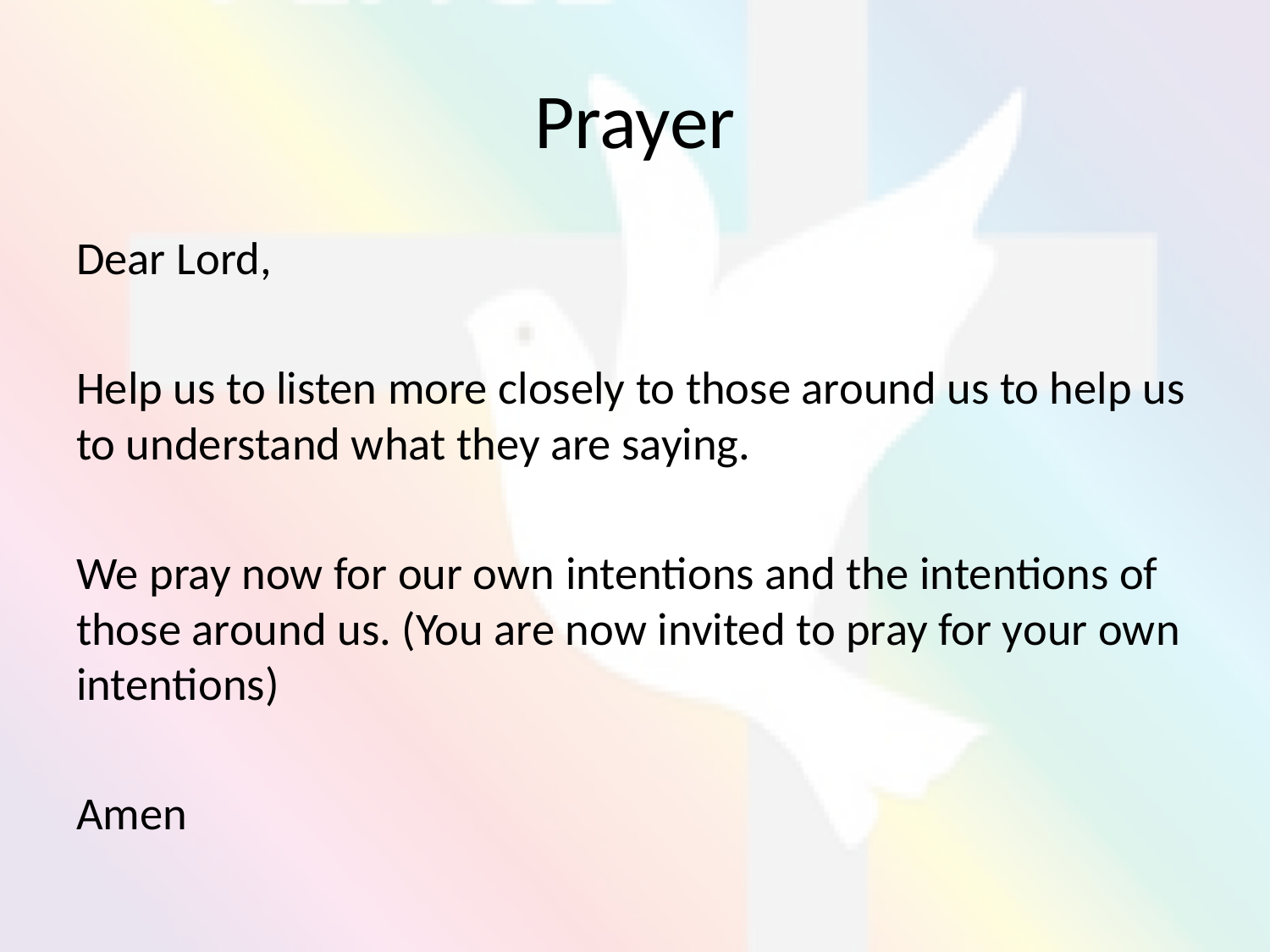

# Prayer
Dear Lord,

Help us to listen more closely to those around us to help us to understand what they are saying.

We pray now for our own intentions and the intentions of those around us. (You are now invited to pray for your own intentions)

Amen